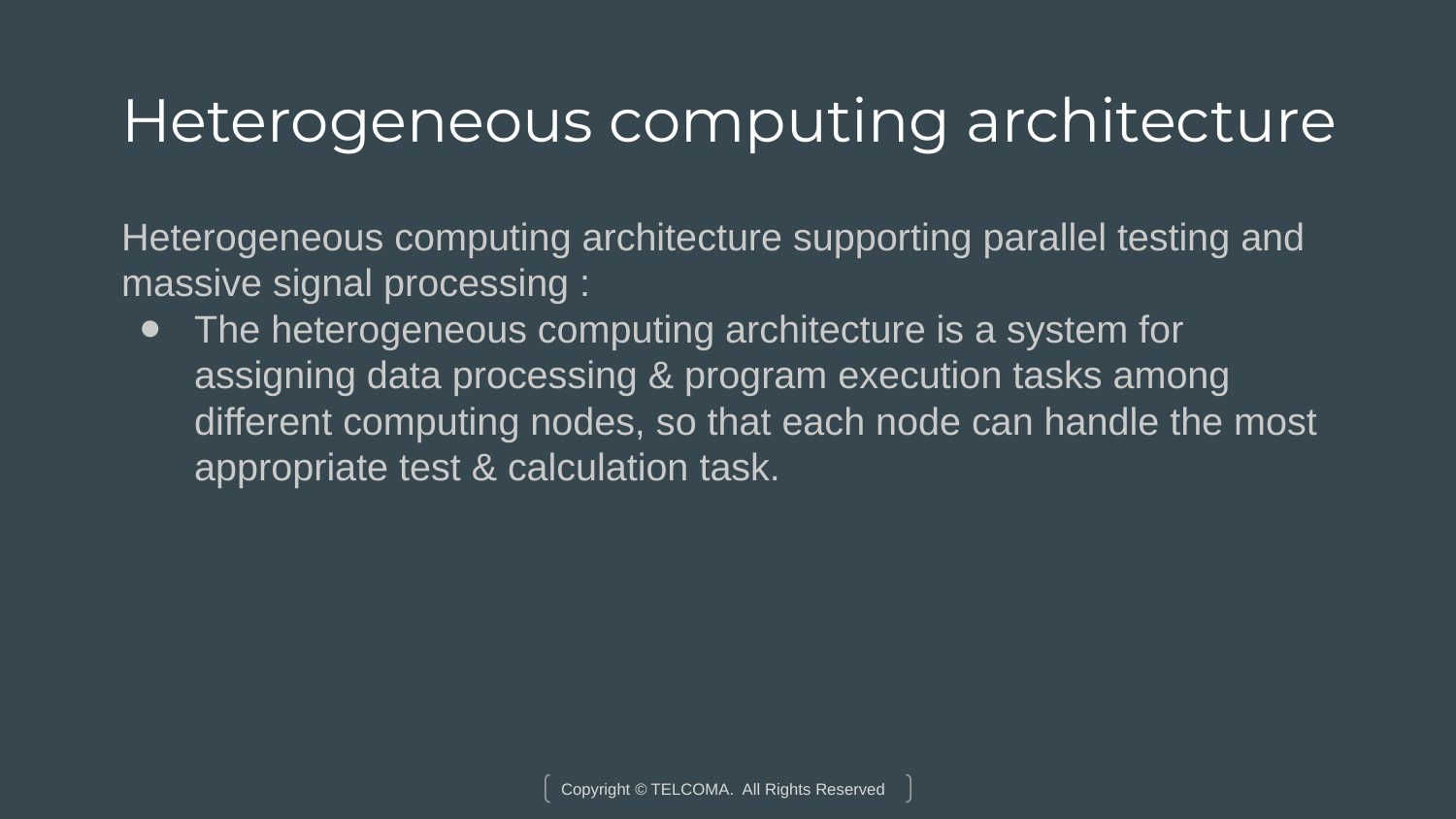

# Heterogeneous computing architecture
Heterogeneous computing architecture supporting parallel testing and massive signal processing :
The heterogeneous computing architecture is a system for assigning data processing & program execution tasks among different computing nodes, so that each node can handle the most appropriate test & calculation task.